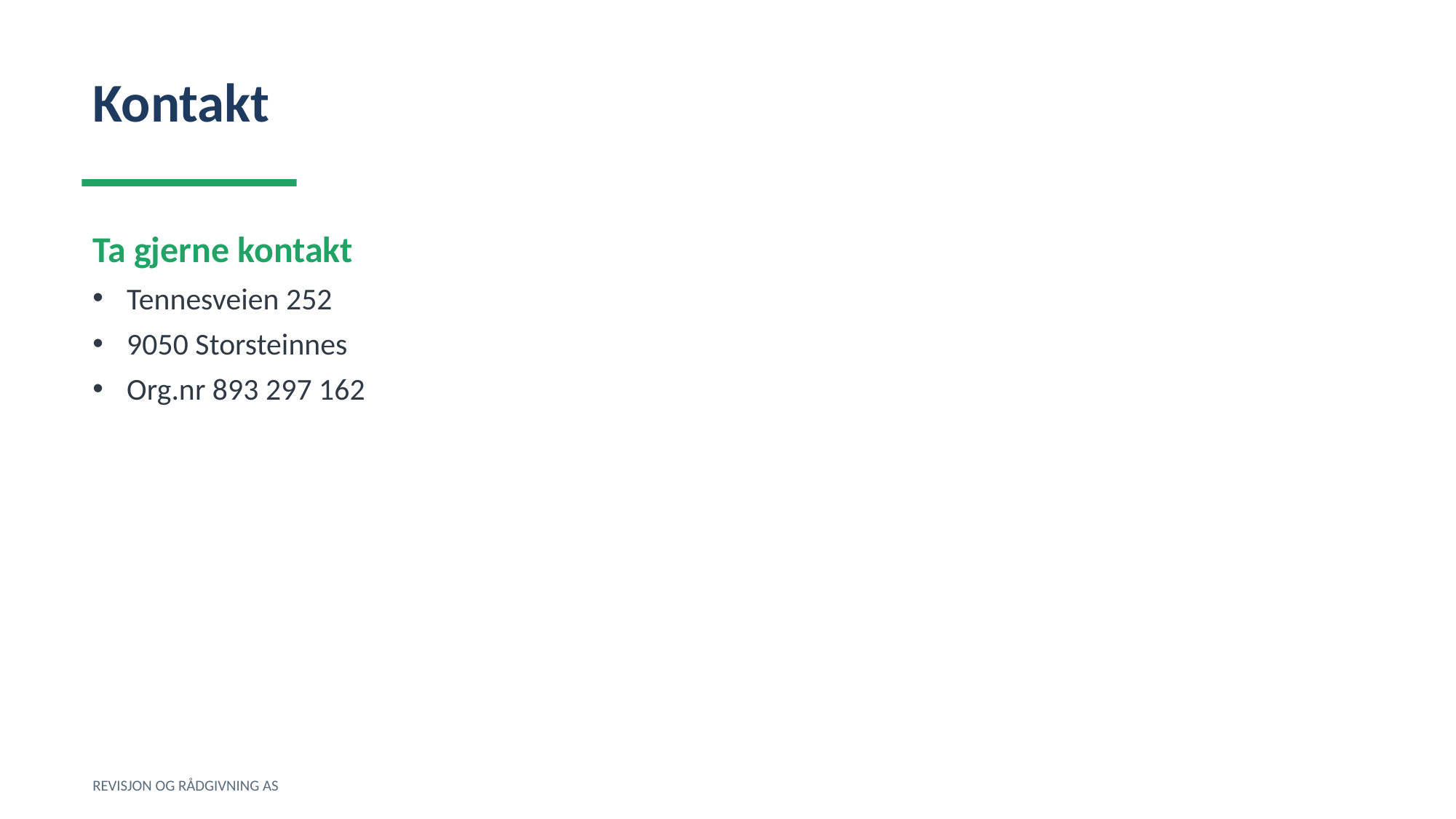

Kontakt

Ta gjerne kontakt
Tennesveien 252
9050 Storsteinnes
Org.nr 893 297 162
REVISJON OG RÅDGIVNING AS